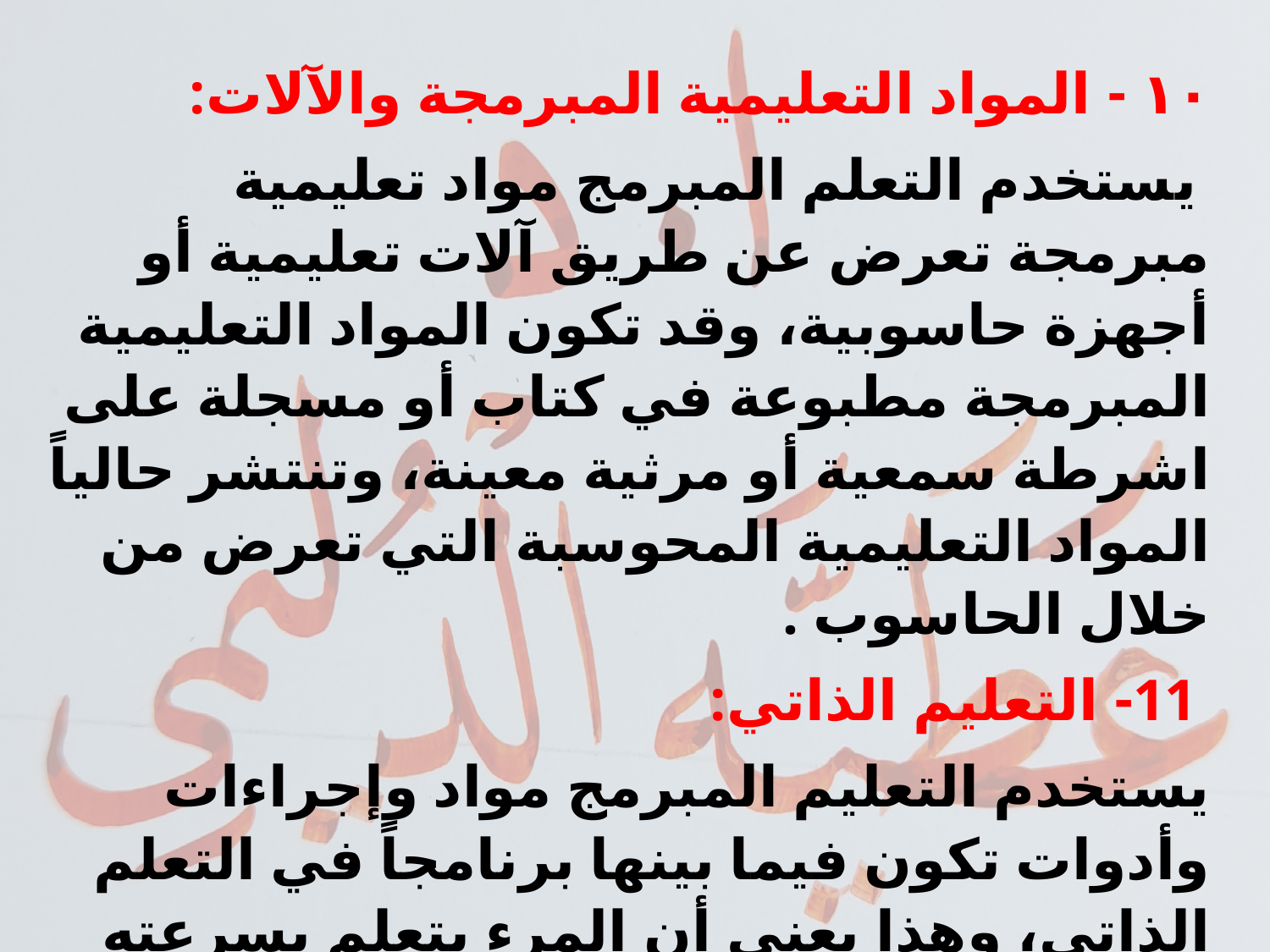

١٠ - المواد التعليمية المبرمجة والآلات:
 يستخدم التعلم المبرمج مواد تعليمية مبرمجة تعرض عن طريق آلات تعليمية أو أجهزة حاسوبية، وقد تكون المواد التعليمية المبرمجة مطبوعة في كتاب أو مسجلة على اشرطة سمعية أو مرثية معينة، وتنتشر حالياً المواد التعليمية المحوسبة التي تعرض من خلال الحاسوب .
 11- التعليم الذاتي:
يستخدم التعليم المبرمج مواد وإجراءات وأدوات تكون فيما بينها برنامجاً في التعلم الذاتي، وهذا يعنى أن المرء يتعلم بسرعته الذاتية .